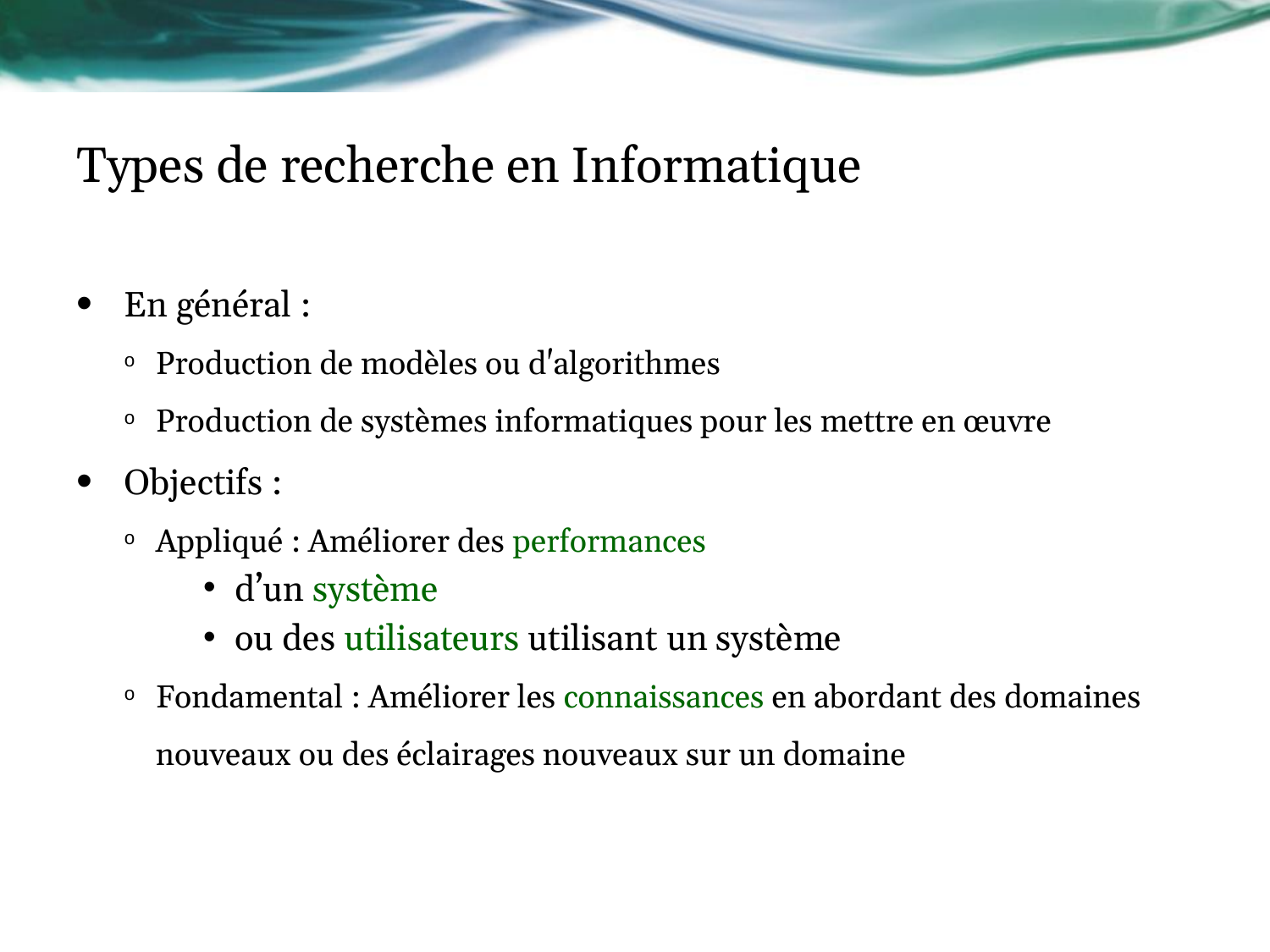

# Types de recherche en Informatique
En général :
Production de modèles ou d'algorithmes
Production de systèmes informatiques pour les mettre en œuvre
Objectifs :
Appliqué : Améliorer des performances
d’un système
ou des utilisateurs utilisant un système
Fondamental : Améliorer les connaissances en abordant des domaines nouveaux ou des éclairages nouveaux sur un domaine